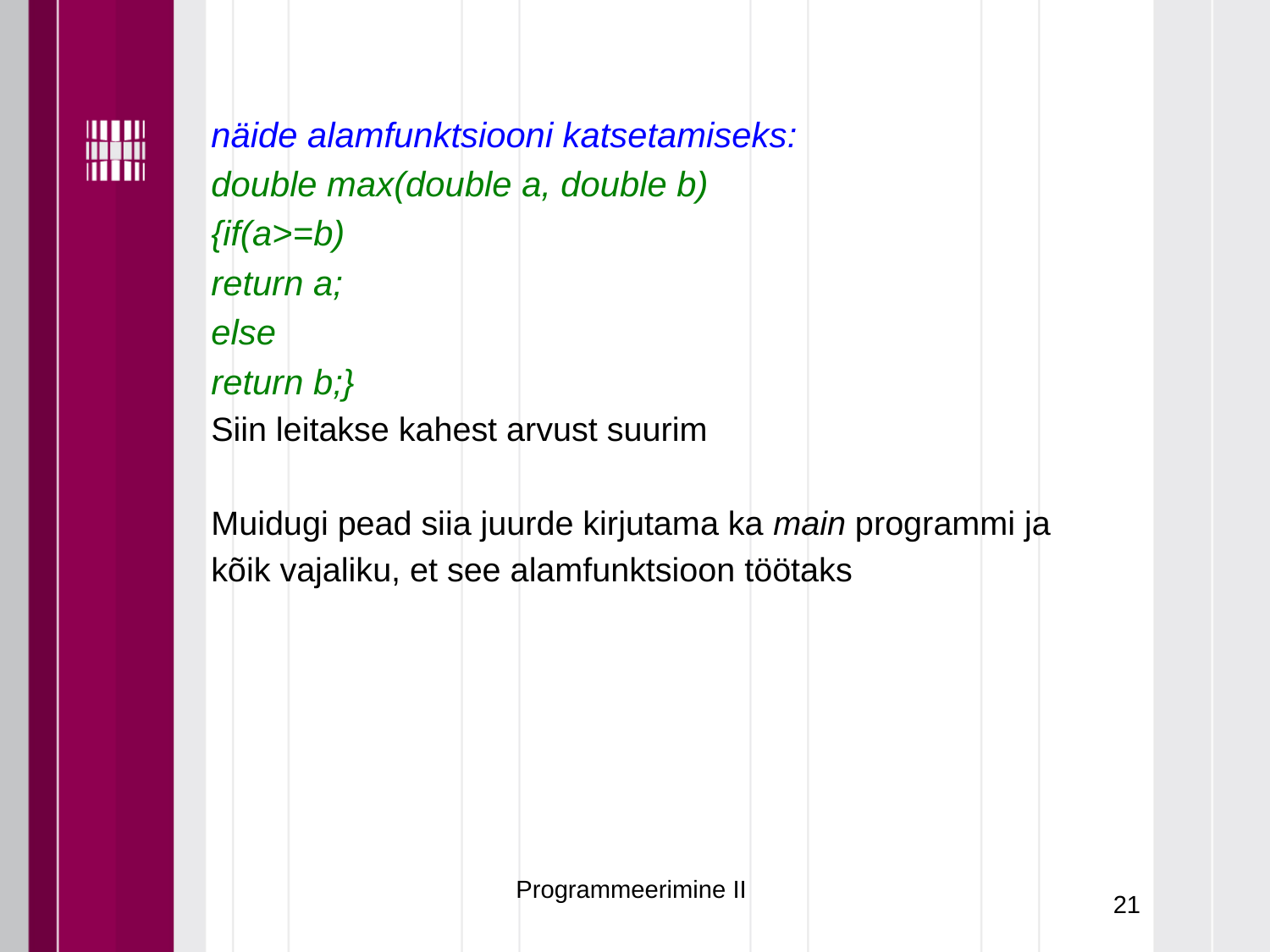

näide alamfunktsiooni katsetamiseks:
double max(double a, double b)
{if(a>=b)
return a;
else
return b;}
Siin leitakse kahest arvust suurim

Muidugi pead siia juurde kirjutama ka main programmi ja
kõik vajaliku, et see alamfunktsioon töötaks
Programmeerimine II
21